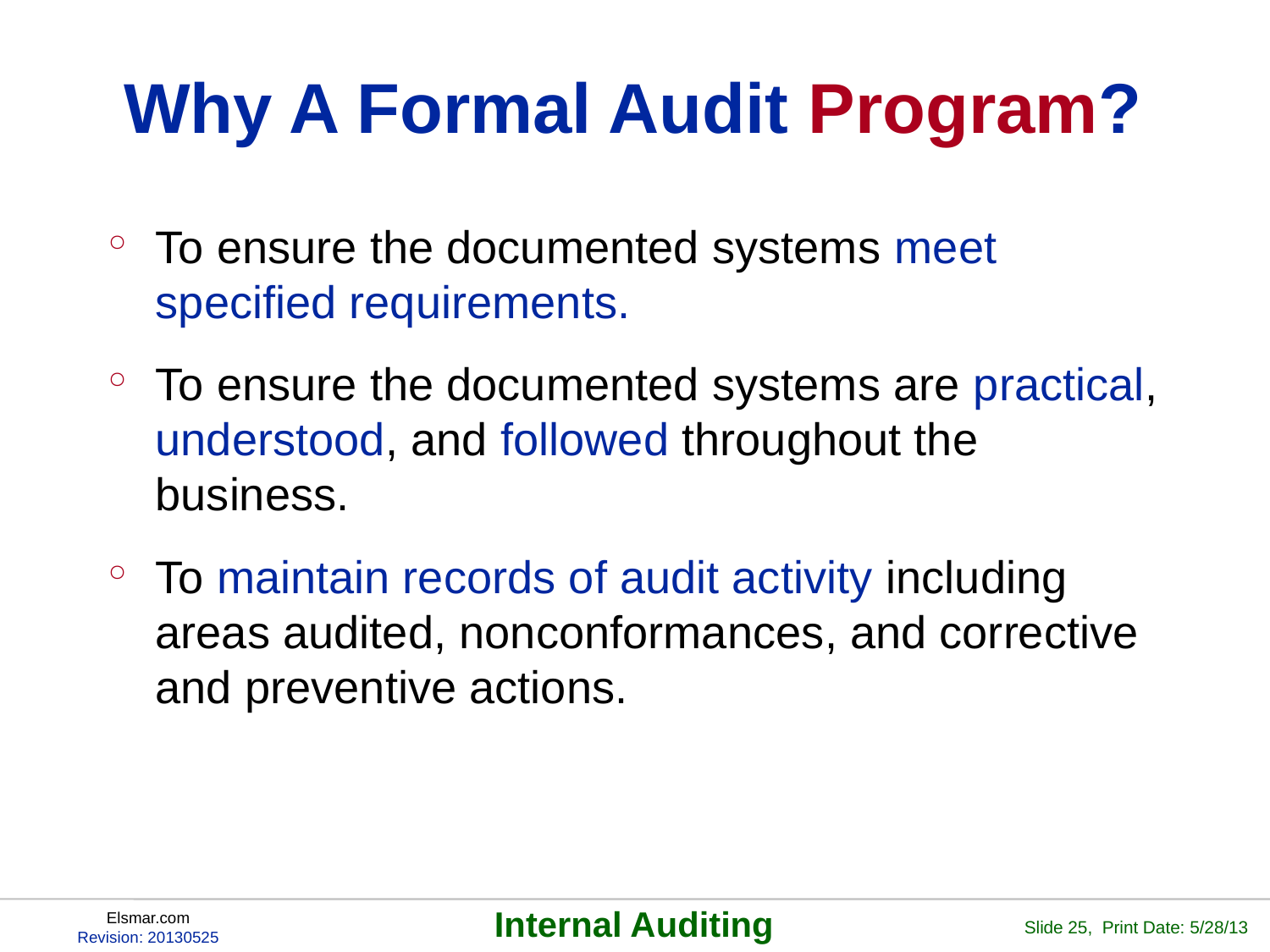

# Why A Formal Audit Program?
To ensure the documented systems meet specified requirements.
To ensure the documented systems are practical, understood, and followed throughout the business.
To maintain records of audit activity including areas audited, nonconformances, and corrective and preventive actions.